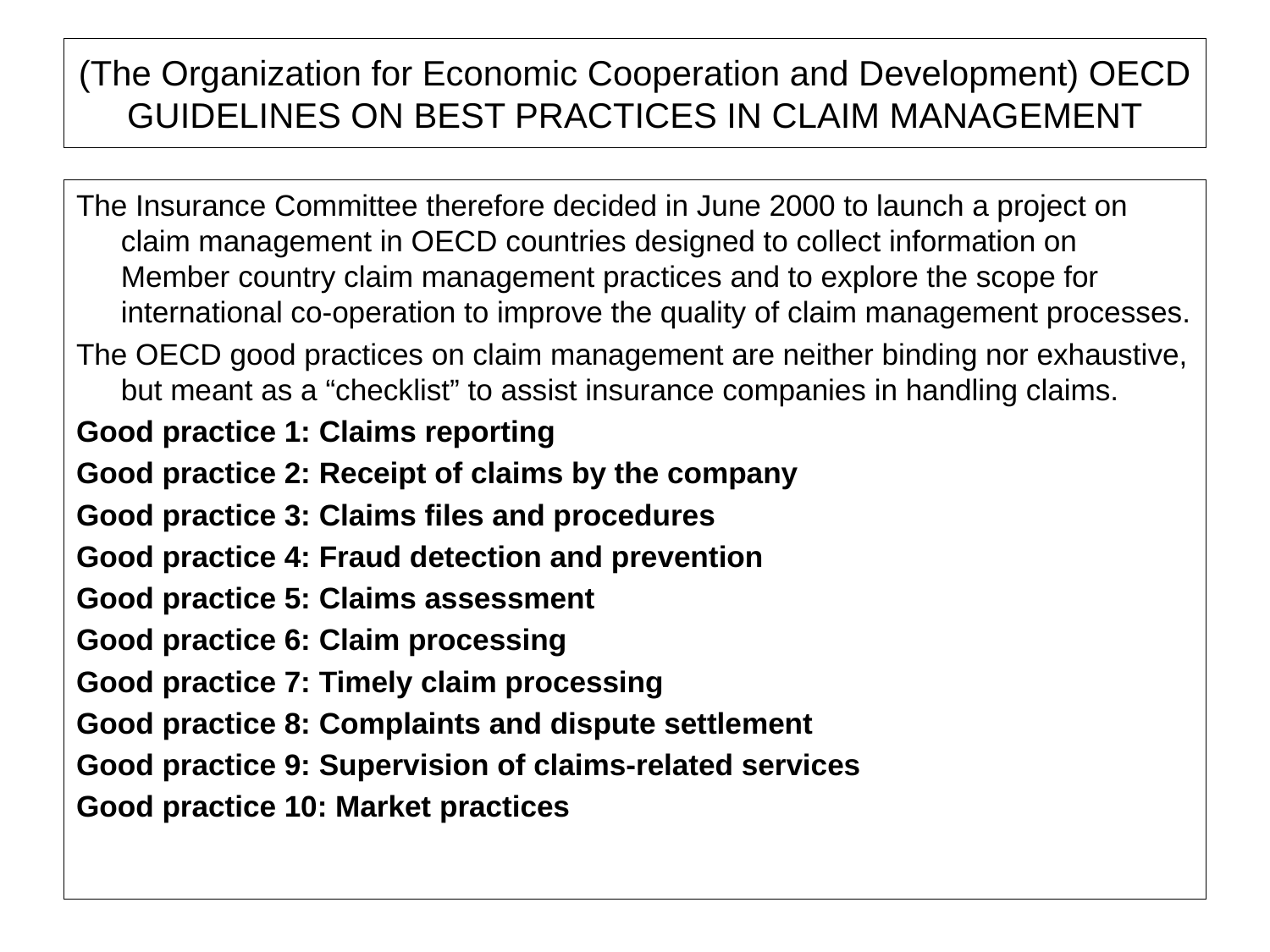

# (The Organization for Economic Cooperation and Development) OECD GUIDELINES ON BEST PRACTICES IN CLAIM MANAGEMENT
The Insurance Committee therefore decided in June 2000 to launch a project on claim management in OECD countries designed to collect information on Member country claim management practices and to explore the scope for international co-operation to improve the quality of claim management processes.
The OECD good practices on claim management are neither binding nor exhaustive, but meant as a “checklist” to assist insurance companies in handling claims.
Good practice 1: Claims reporting
Good practice 2: Receipt of claims by the company
Good practice 3: Claims files and procedures
Good practice 4: Fraud detection and prevention
Good practice 5: Claims assessment
Good practice 6: Claim processing
Good practice 7: Timely claim processing
Good practice 8: Complaints and dispute settlement
Good practice 9: Supervision of claims-related services
Good practice 10: Market practices